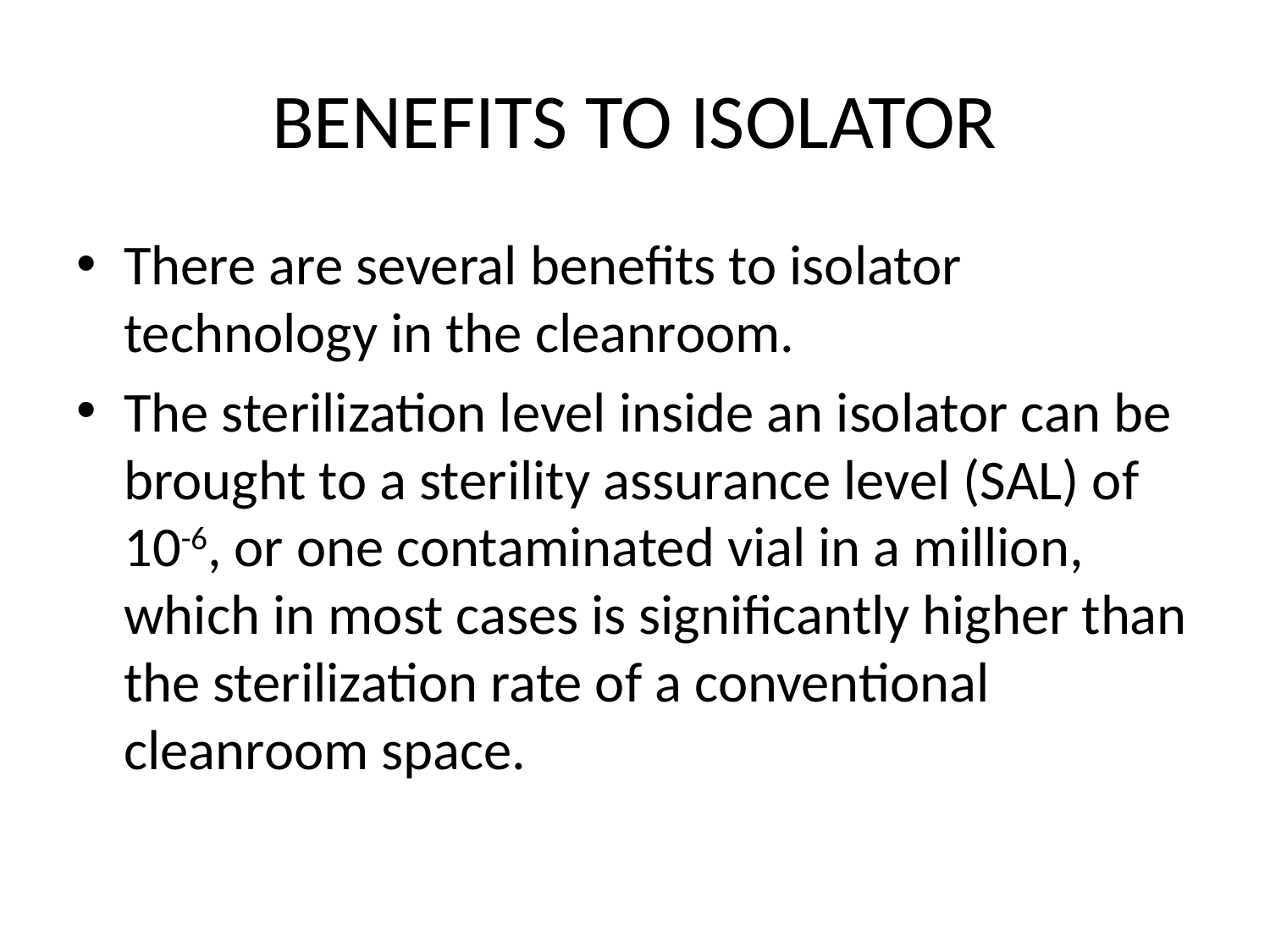

# BENEFITS TO ISOLATOR
There are several benefits to isolator technology in the cleanroom.
The sterilization level inside an isolator can be brought to a sterility assurance level (SAL) of 10-6, or one contaminated vial in a million, which in most cases is significantly higher than the sterilization rate of a conventional cleanroom space.